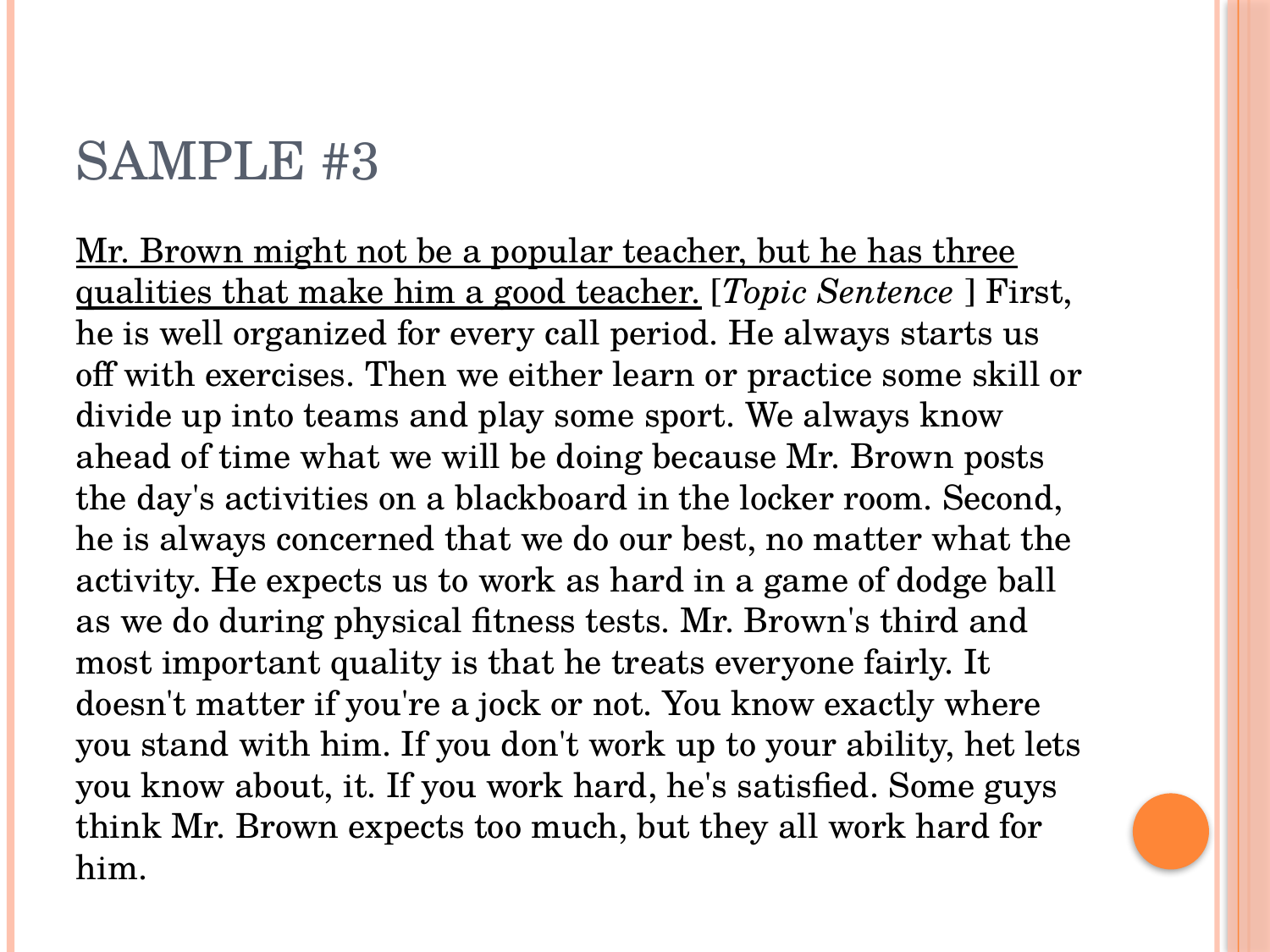

# Sample #3
Mr. Brown might not be a popular teacher, but he has three qualities that make him a good teacher. [Topic Sentence ] First, he is well organized for every call period. He always starts us off with exercises. Then we either learn or practice some skill or divide up into teams and play some sport. We always know ahead of time what we will be doing because Mr. Brown posts the day's activities on a blackboard in the locker room. Second, he is always concerned that we do our best, no matter what the activity. He expects us to work as hard in a game of dodge ball as we do during physical fitness tests. Mr. Brown's third and most important quality is that he treats everyone fairly. It doesn't matter if you're a jock or not. You know exactly where you stand with him. If you don't work up to your ability, het lets you know about, it. If you work hard, he's satisfied. Some guys think Mr. Brown expects too much, but they all work hard for him.